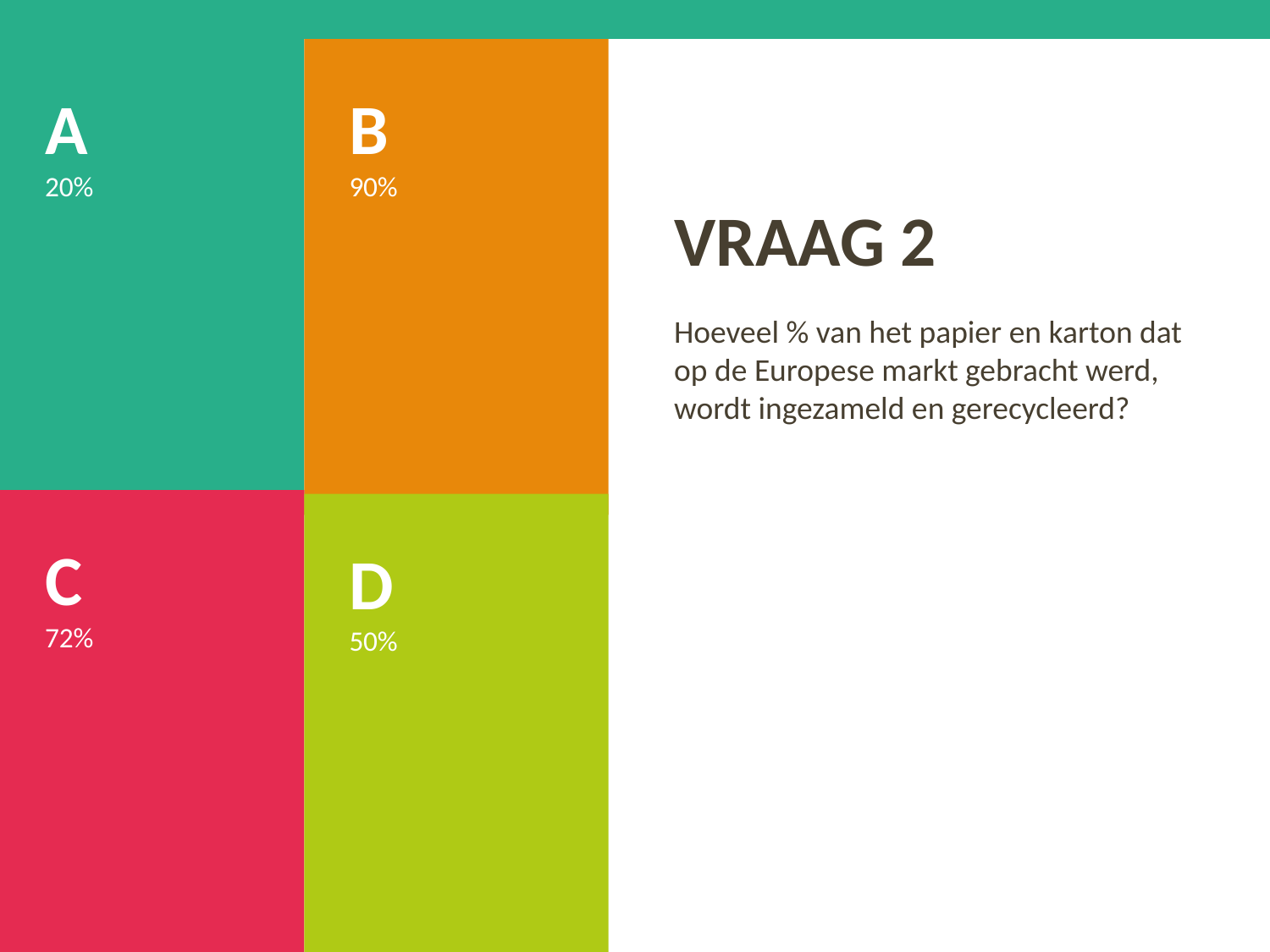

A
20%
B
90%
# VRAAG 2
Hoeveel % van het papier en karton dat op de Europese markt gebracht werd, wordt ingezameld en gerecycleerd?

C
72%
D
50%